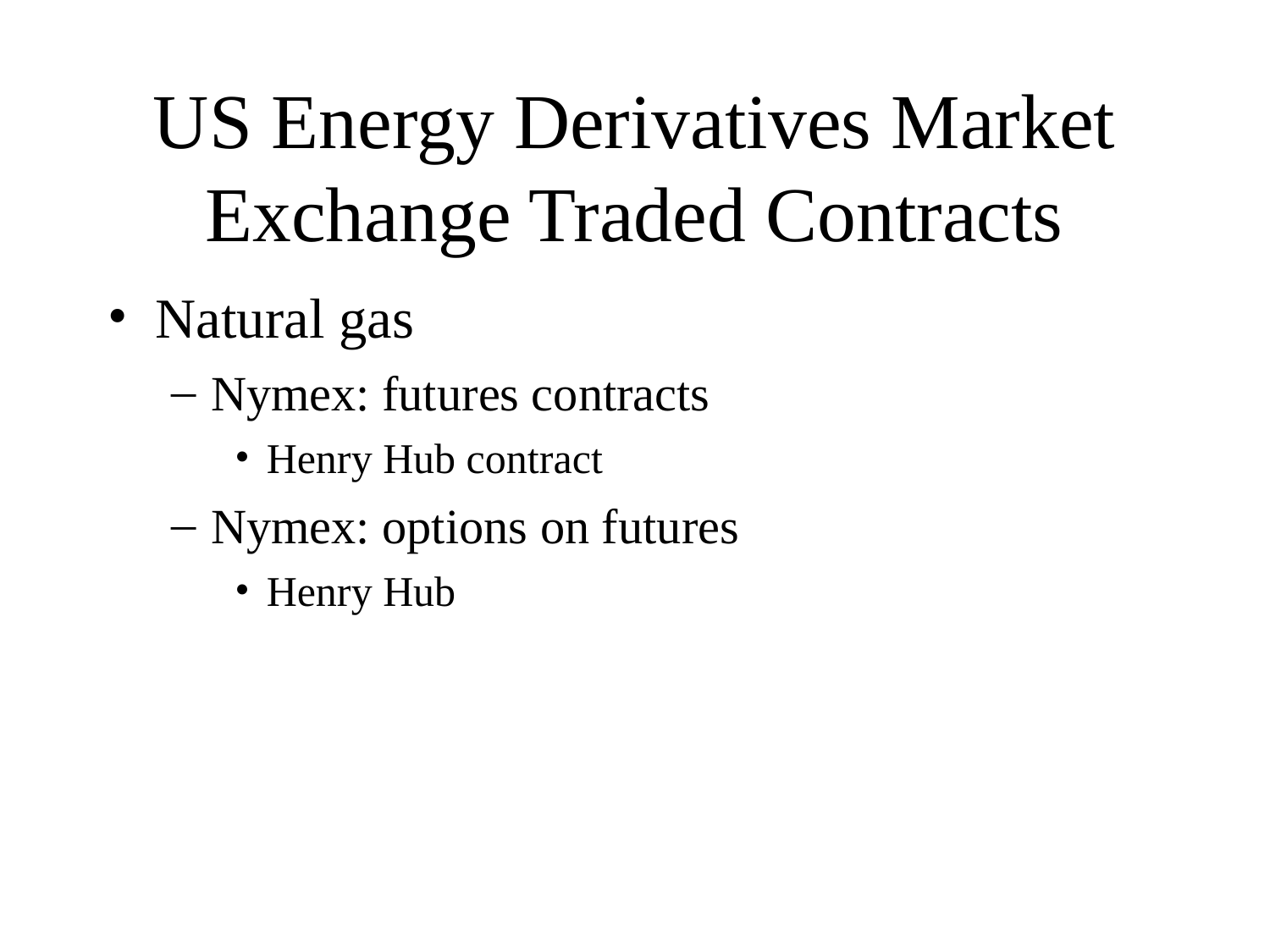

# US Energy Derivatives Market Exchange Traded Contracts
Natural gas
Nymex: futures contracts
Henry Hub contract
Nymex: options on futures
Henry Hub